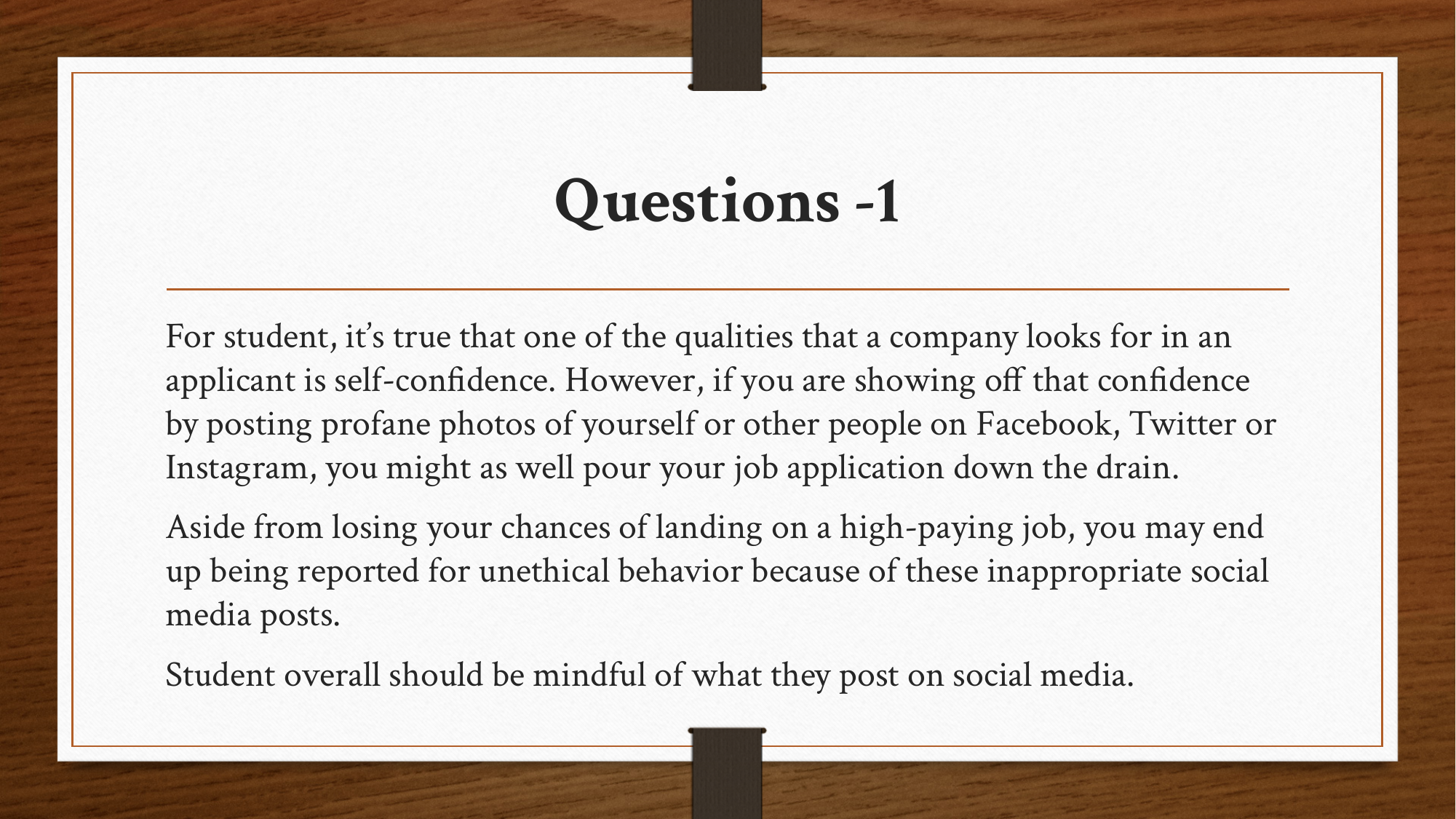

# Questions -1
For student, it’s true that one of the qualities that a company looks for in an applicant is self-confidence. However, if you are showing off that confidence by posting profane photos of yourself or other people on Facebook, Twitter or Instagram, you might as well pour your job application down the drain.
Aside from losing your chances of landing on a high-paying job, you may end up being reported for unethical behavior because of these inappropriate social media posts.
Student overall should be mindful of what they post on social media.